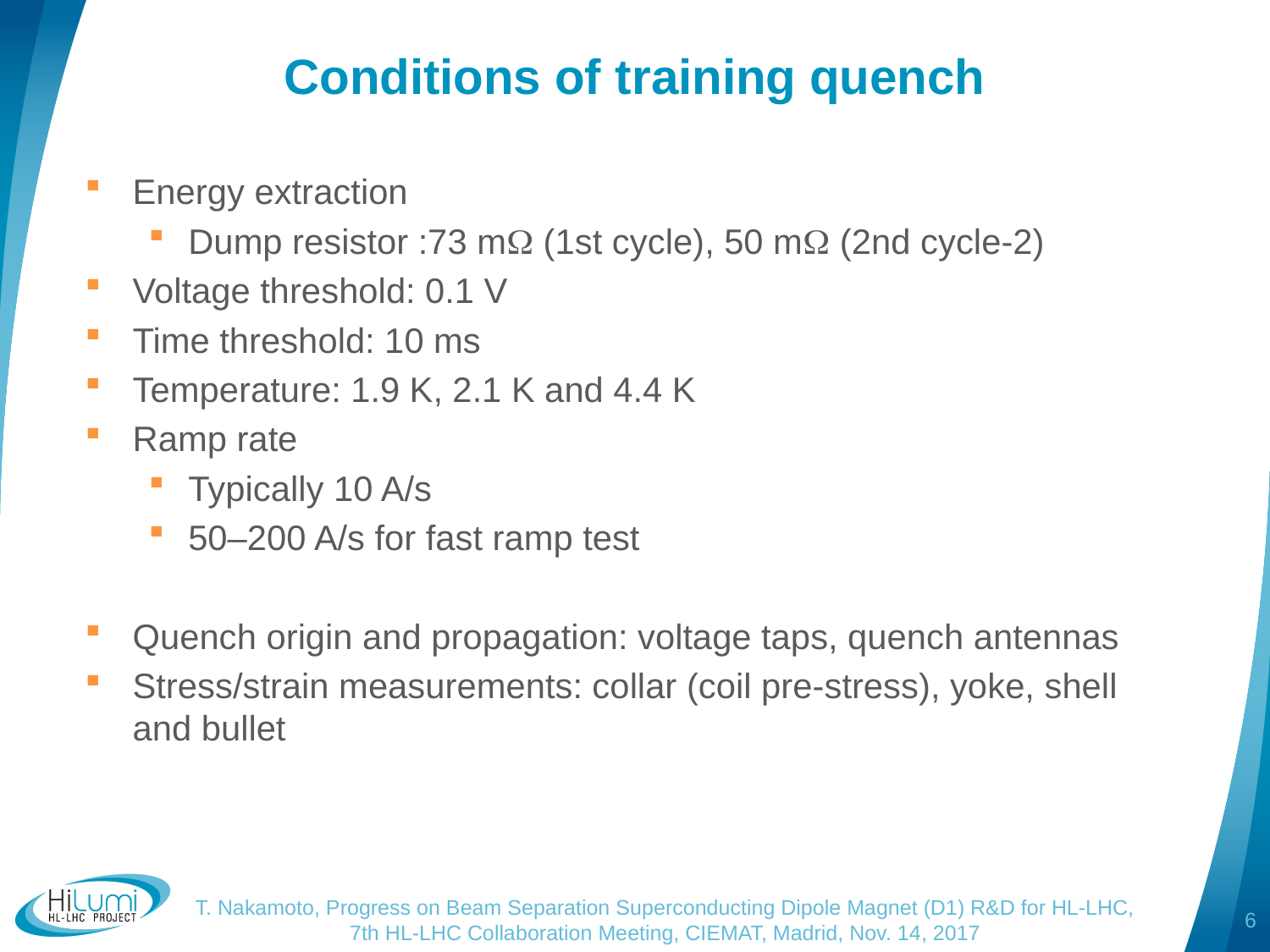

# Conditions of training quench
Energy extraction
Dump resistor :73 mΩ (1st cycle), 50 mΩ (2nd cycle-2)
Voltage threshold: 0.1 V
Time threshold: 10 ms
Temperature: 1.9 K, 2.1 K and 4.4 K
Ramp rate
Typically 10 A/s
50–200 A/s for fast ramp test

Quench origin and propagation: voltage taps, quench antennas
Stress/strain measurements: collar (coil pre-stress), yoke, shell and bullet

6
T. Nakamoto, Progress on Beam Separation Superconducting Dipole Magnet (D1) R&D for HL-LHC, 7th HL-LHC Collaboration Meeting, CIEMAT, Madrid, Nov. 14, 2017